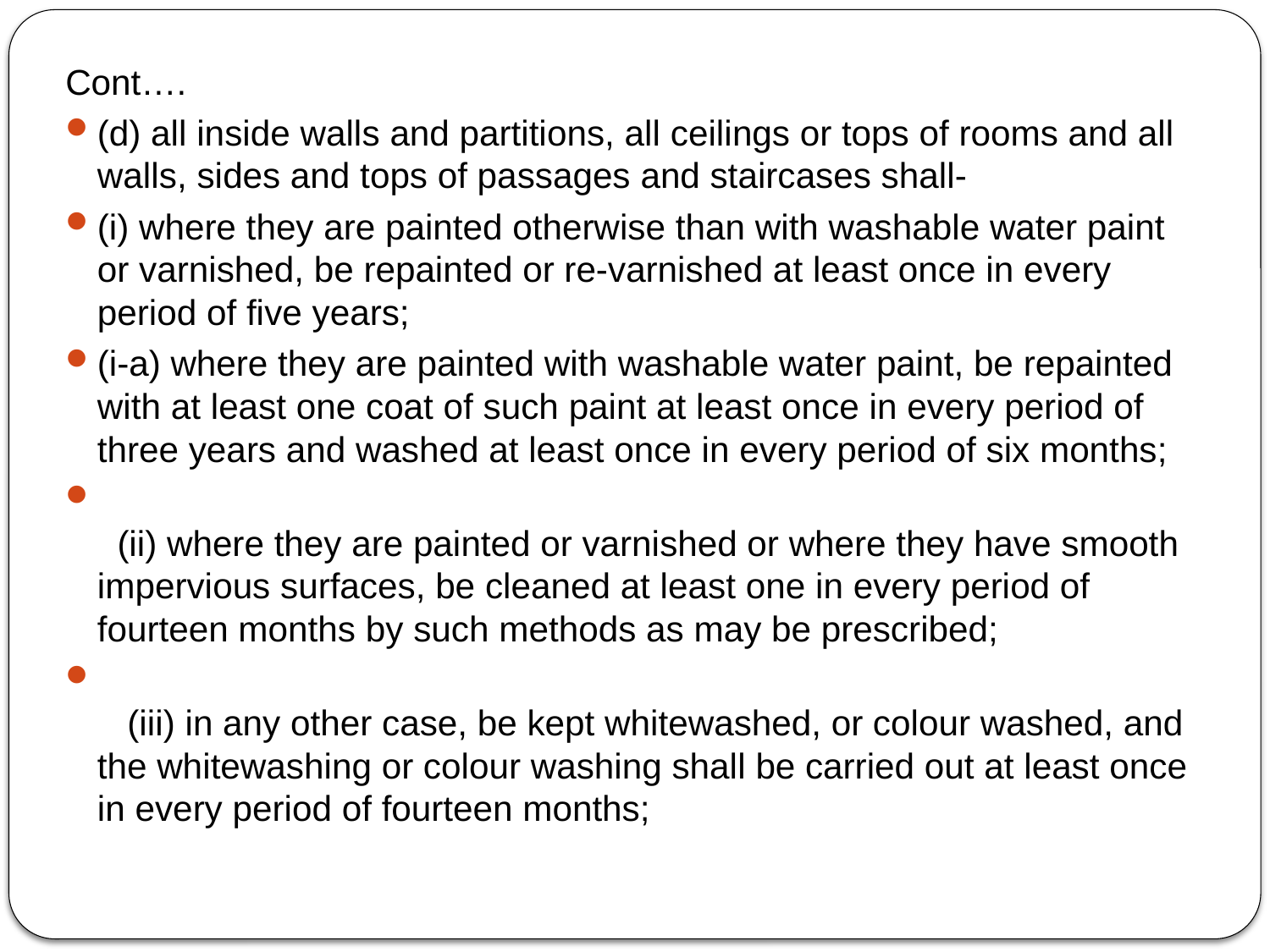

Cont….
(d) all inside walls and partitions, all ceilings or tops of rooms and all walls, sides and tops of passages and staircases shall-
(i) where they are painted otherwise than with washable water paint or varnished, be repainted or re-varnished at least once in every period of five years;
(i-a) where they are painted with washable water paint, be repainted with at least one coat of such paint at least once in every period of three years and washed at least once in every period of six months;
  (ii) where they are painted or varnished or where they have smooth impervious surfaces, be cleaned at least one in every period of fourteen months by such methods as may be prescribed;
   (iii) in any other case, be kept whitewashed, or colour washed, and the whitewashing or colour washing shall be carried out at least once in every period of fourteen months;